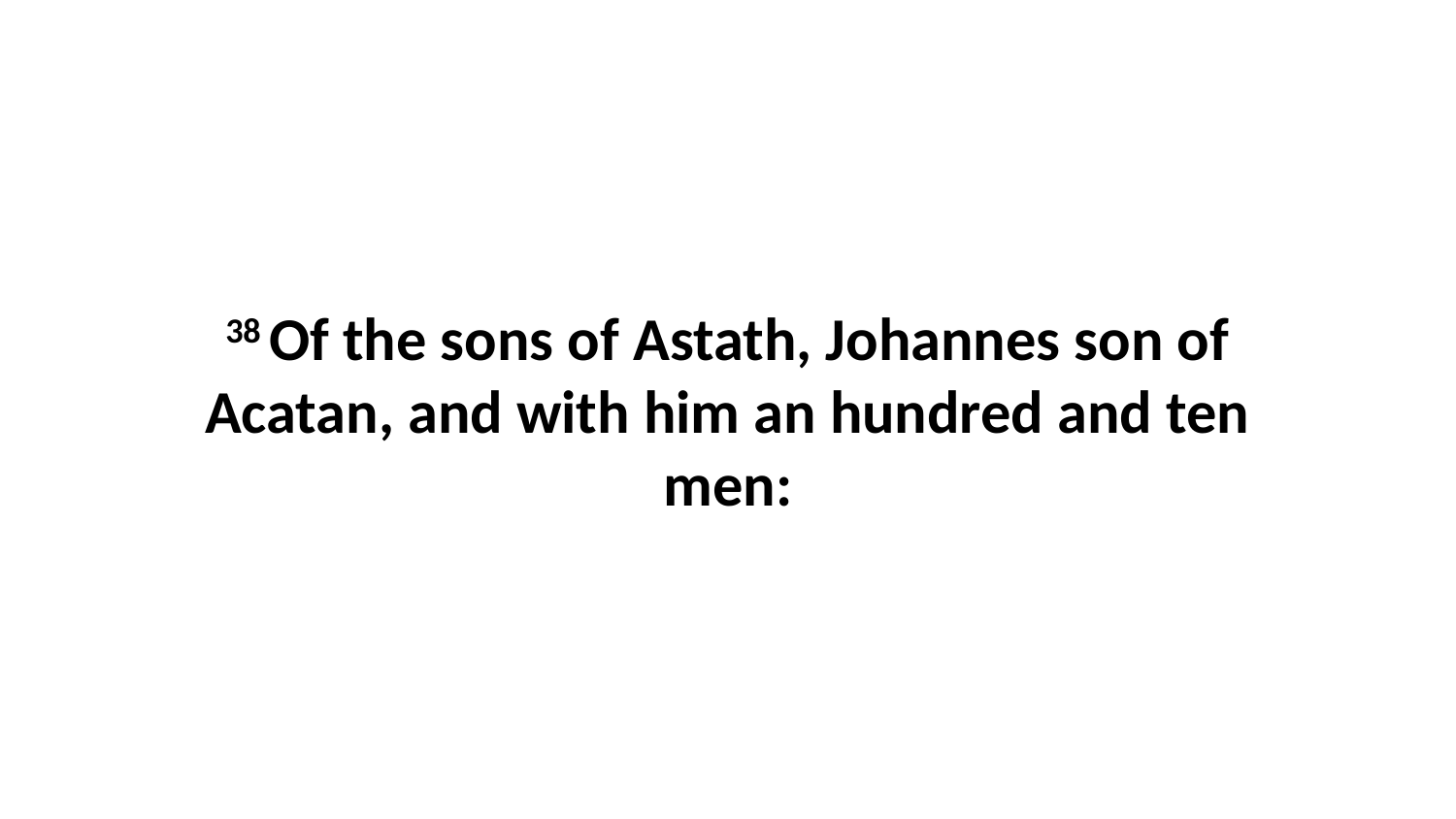

38 Of the sons of Astath, Johannes son of Acatan, and with him an hundred and ten men: